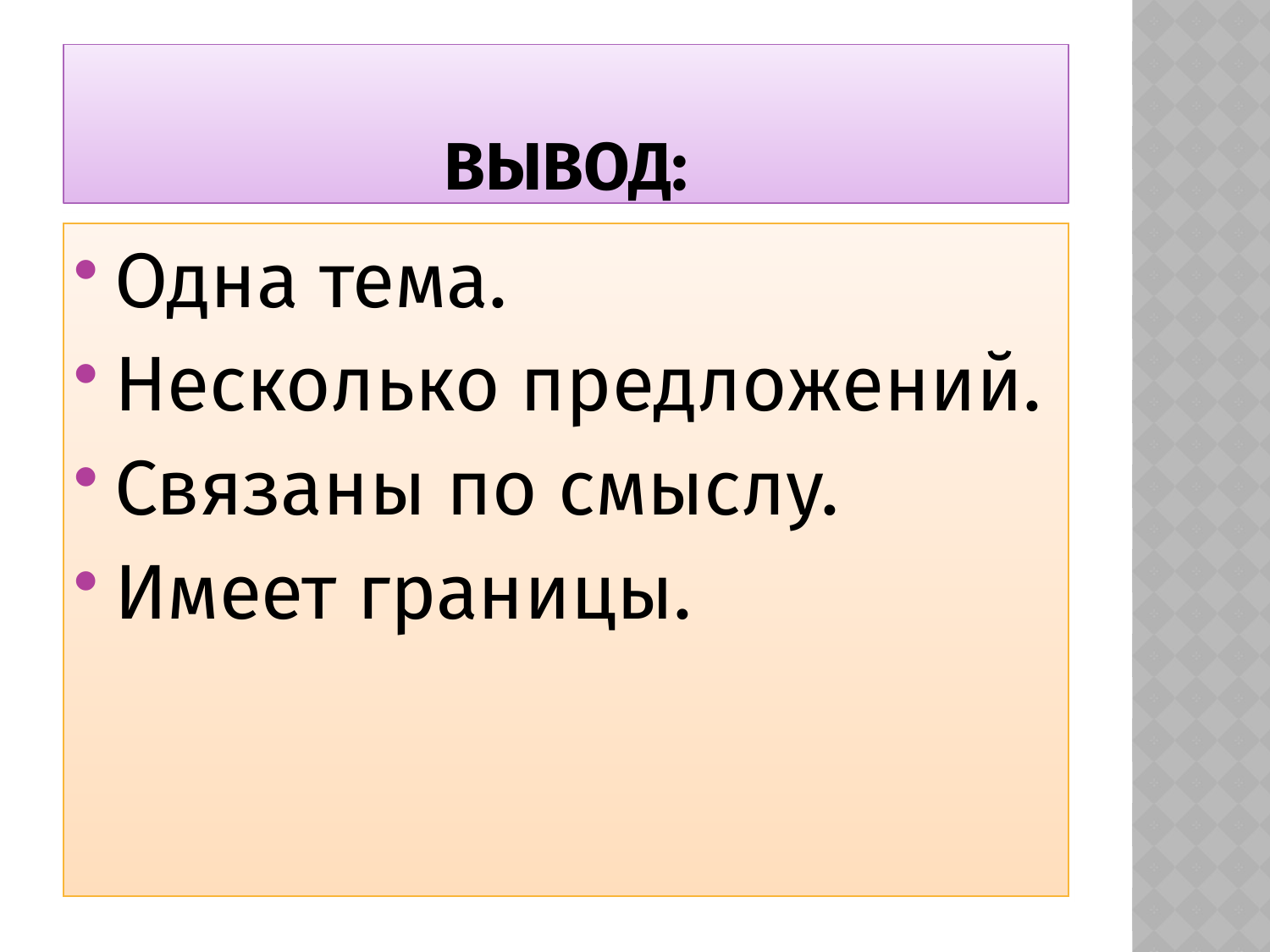

# Вывод:
Одна тема.
Несколько предложений.
Связаны по смыслу.
Имеет границы.